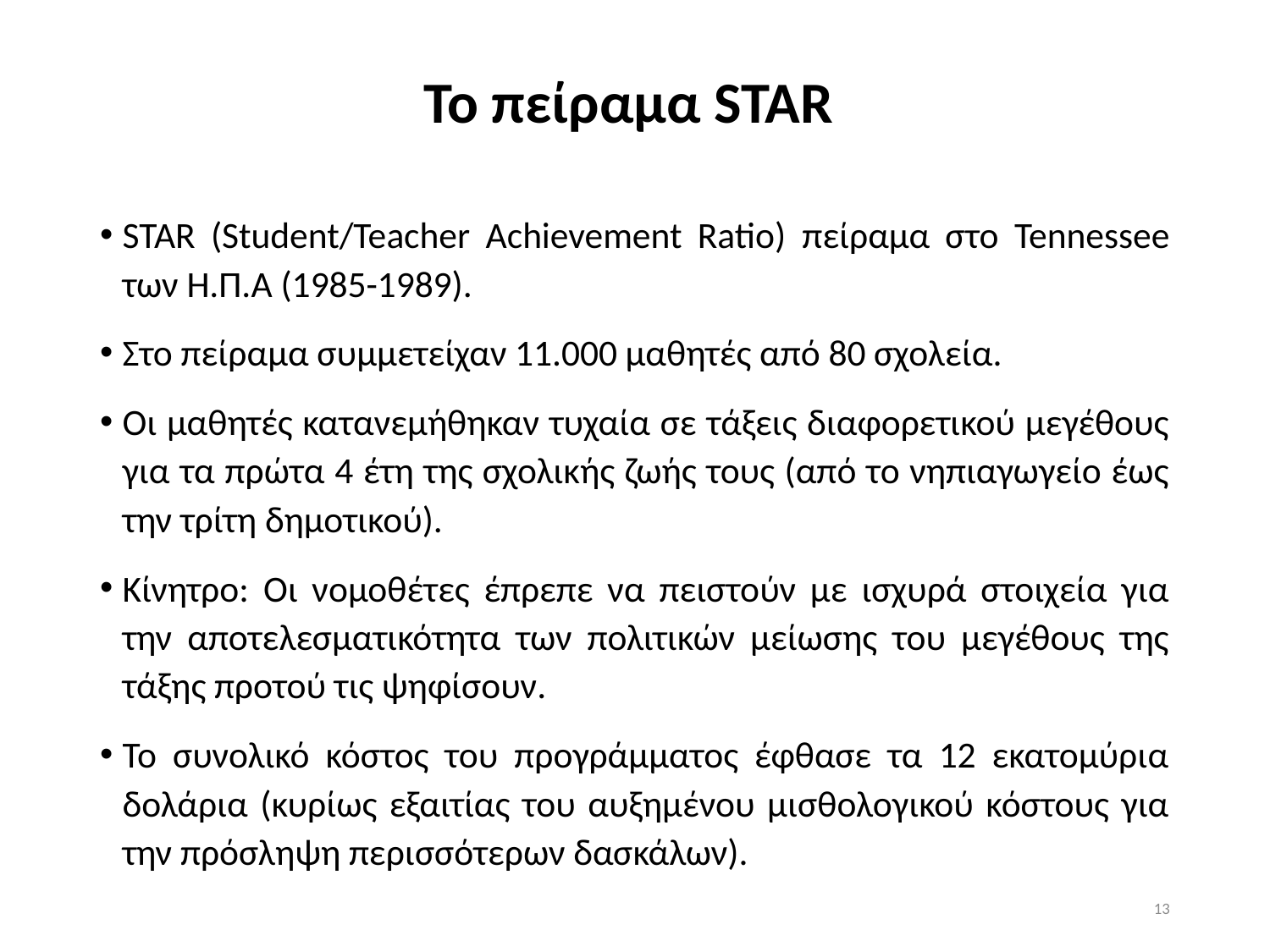

# Το πείραμα STAR
STAR (Student/Teacher Achievement Ratio) πείραμα στο Tennessee των Η.Π.Α (1985-1989).
Στο πείραμα συμμετείχαν 11.000 μαθητές από 80 σχολεία.
Οι μαθητές κατανεμήθηκαν τυχαία σε τάξεις διαφορετικού μεγέθους για τα πρώτα 4 έτη της σχολικής ζωής τους (από το νηπιαγωγείο έως την τρίτη δημοτικού).
Κίνητρο: Οι νομοθέτες έπρεπε να πειστούν με ισχυρά στοιχεία για την αποτελεσματικότητα των πολιτικών μείωσης του μεγέθους της τάξης προτού τις ψηφίσουν.
Το συνολικό κόστος του προγράμματος έφθασε τα 12 εκατομύρια δολάρια (κυρίως εξαιτίας του αυξημένου μισθολογικού κόστους για την πρόσληψη περισσότερων δασκάλων).

13